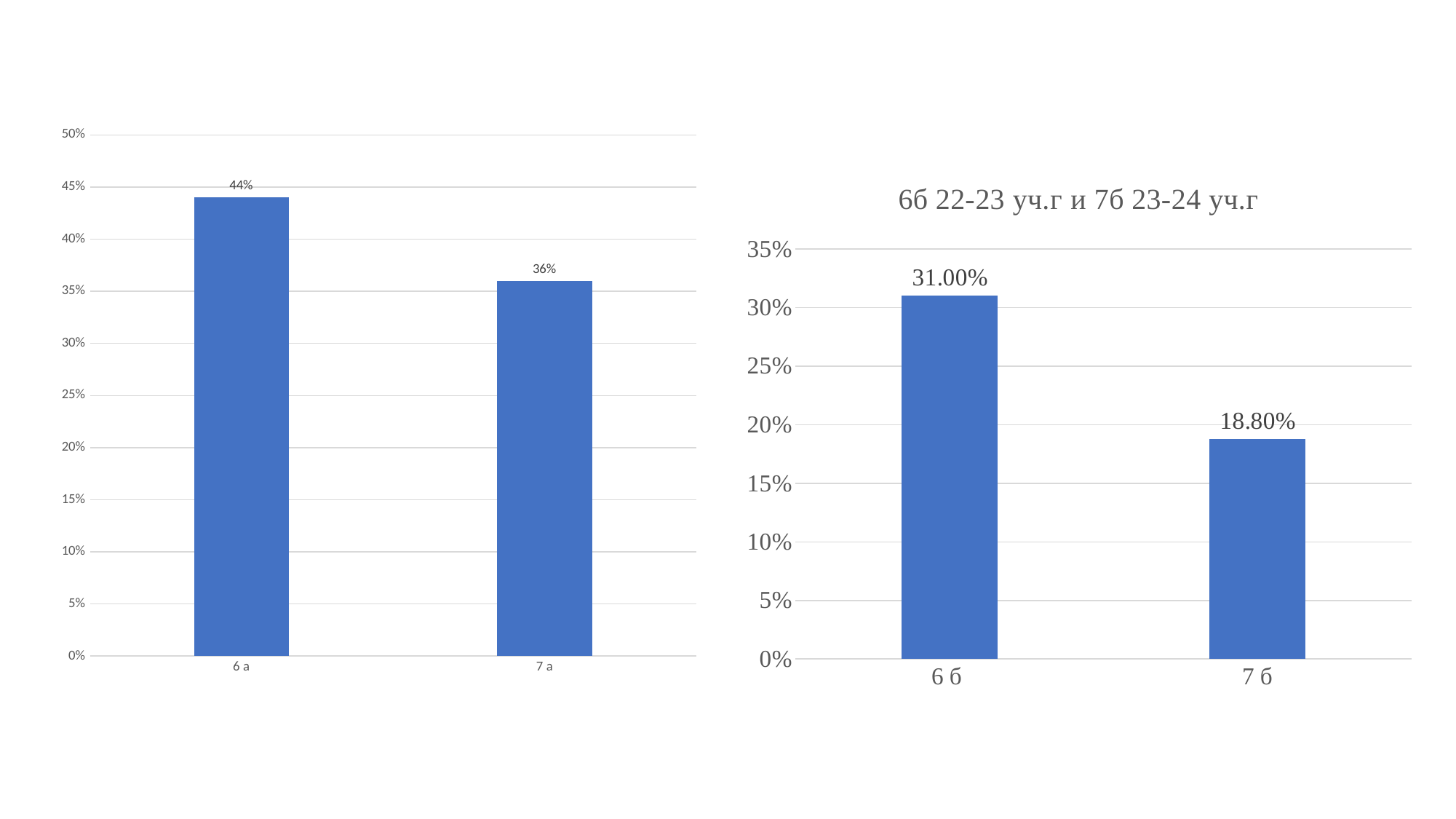

### Chart:

| Category |  |
|---|---|
| 6 а | 0.44 |
| 7 а | 0.36 |

### Chart: 6б 22-23 уч.г и 7б 23-24 уч.г

| Category |  |
|---|---|
| 6 б  | 0.31 |
| 7 б | 0.188 |